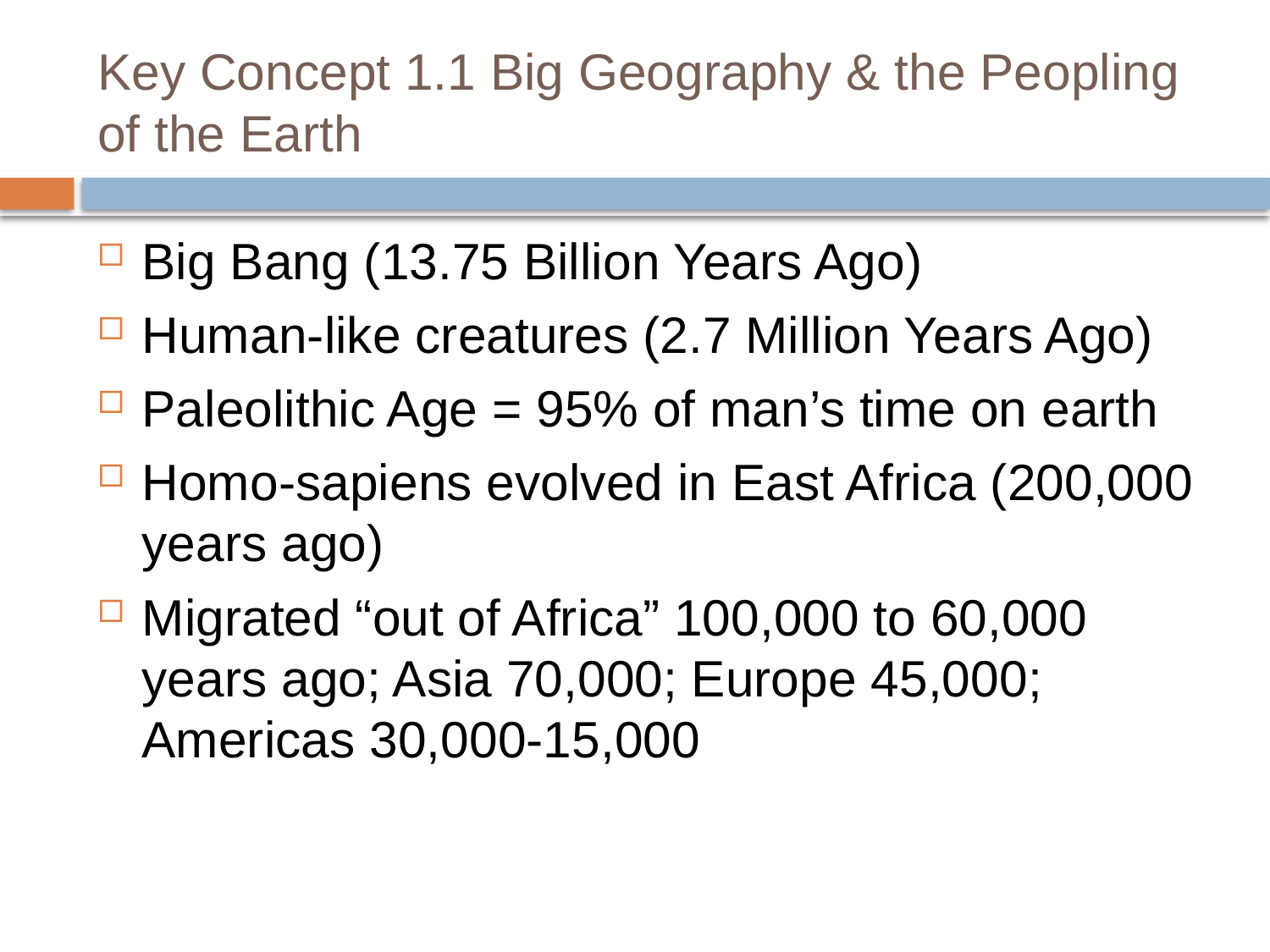

# Key Concept 1.1 Big Geography & the Peopling of the Earth
Big Bang (13.75 Billion Years Ago)
Human-like creatures (2.7 Million Years Ago)
Paleolithic Age = 95% of man’s time on earth
Homo-sapiens evolved in East Africa (200,000 years ago)
Migrated “out of Africa” 100,000 to 60,000 years ago; Asia 70,000; Europe 45,000; Americas 30,000-15,000